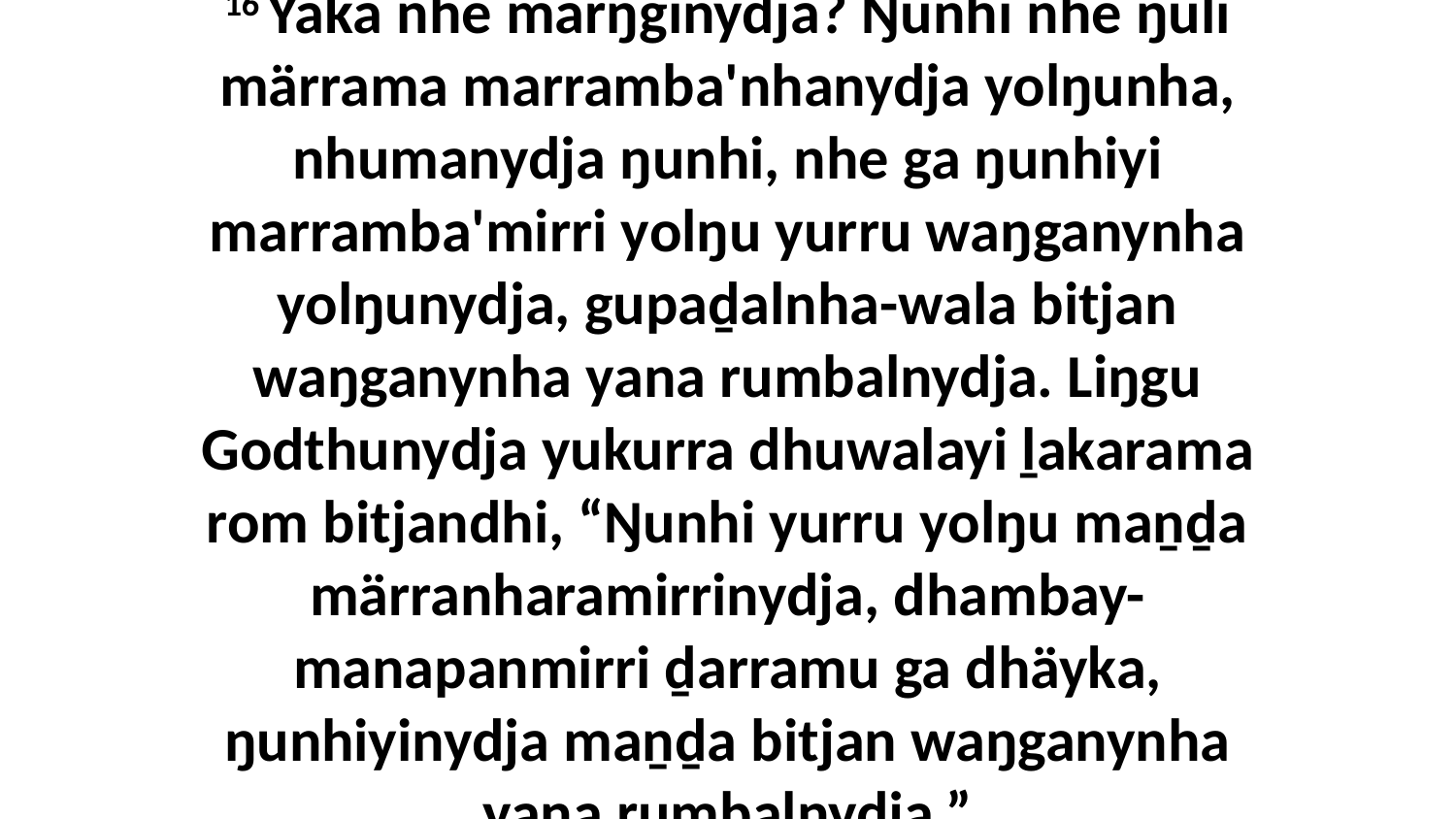

16 Yaka nhe marŋginydja? Ŋunhi nhe ŋuli märrama marramba'nhanydja yolŋunha, nhumanydja ŋunhi, nhe ga ŋunhiyi marramba'mirri yolŋu yurru waŋganynha yolŋunydja, gupaḏalnha-wala bitjan waŋganynha yana rumbalnydja. Liŋgu Godthunydja yukurra dhuwalayi ḻakarama rom bitjandhi, “Ŋunhi yurru yolŋu maṉḏa märranharamirrinydja, dhambay-manapanmirri ḏarramu ga dhäyka, ŋunhiyinydja maṉḏa bitjan waŋganynha yana rumbalnydja.”